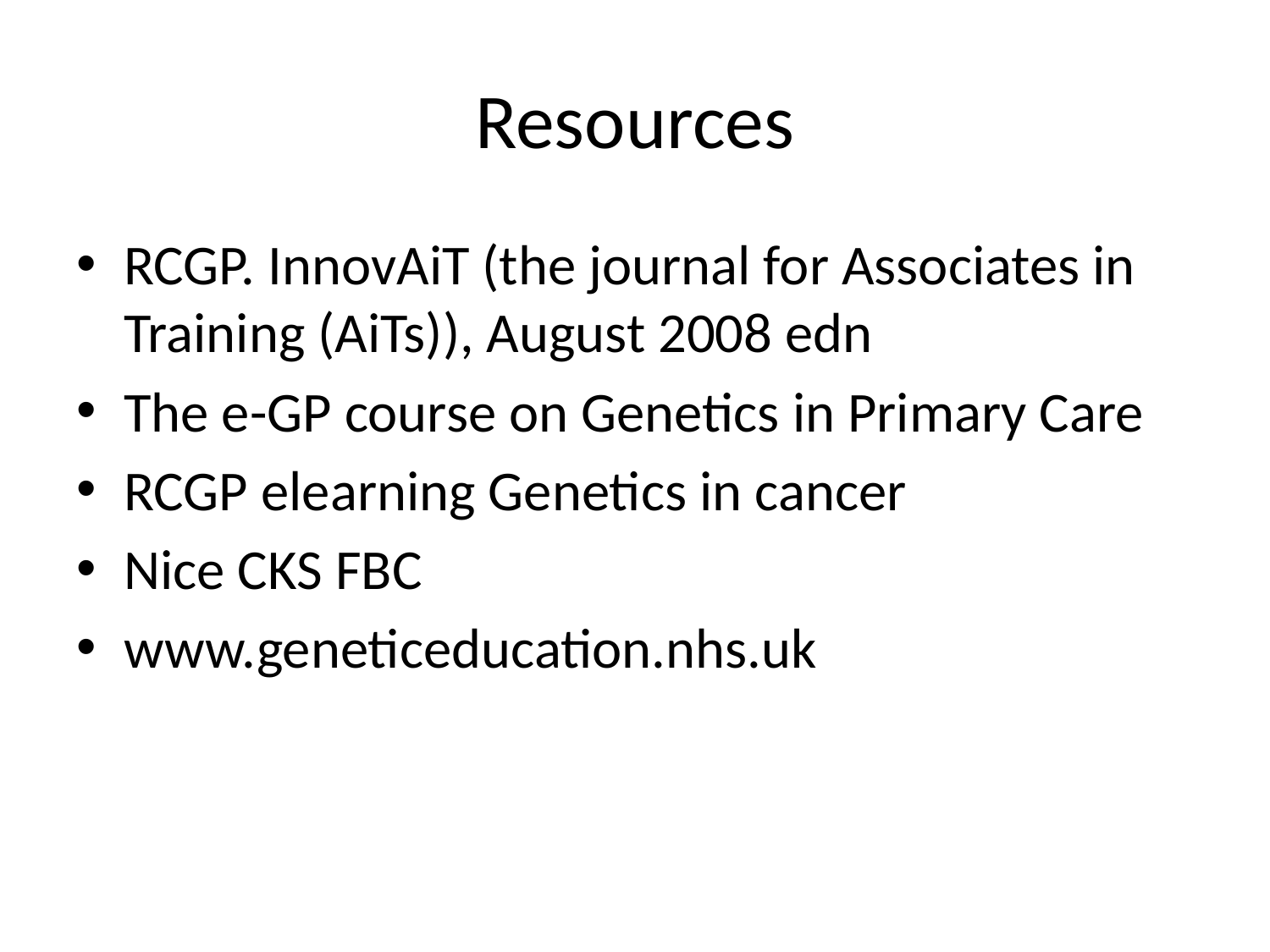

# Resources
RCGP. InnovAiT (the journal for Associates in Training (AiTs)), August 2008 edn
The e-GP course on Genetics in Primary Care
RCGP elearning Genetics in cancer
Nice CKS FBC
www.geneticeducation.nhs.uk